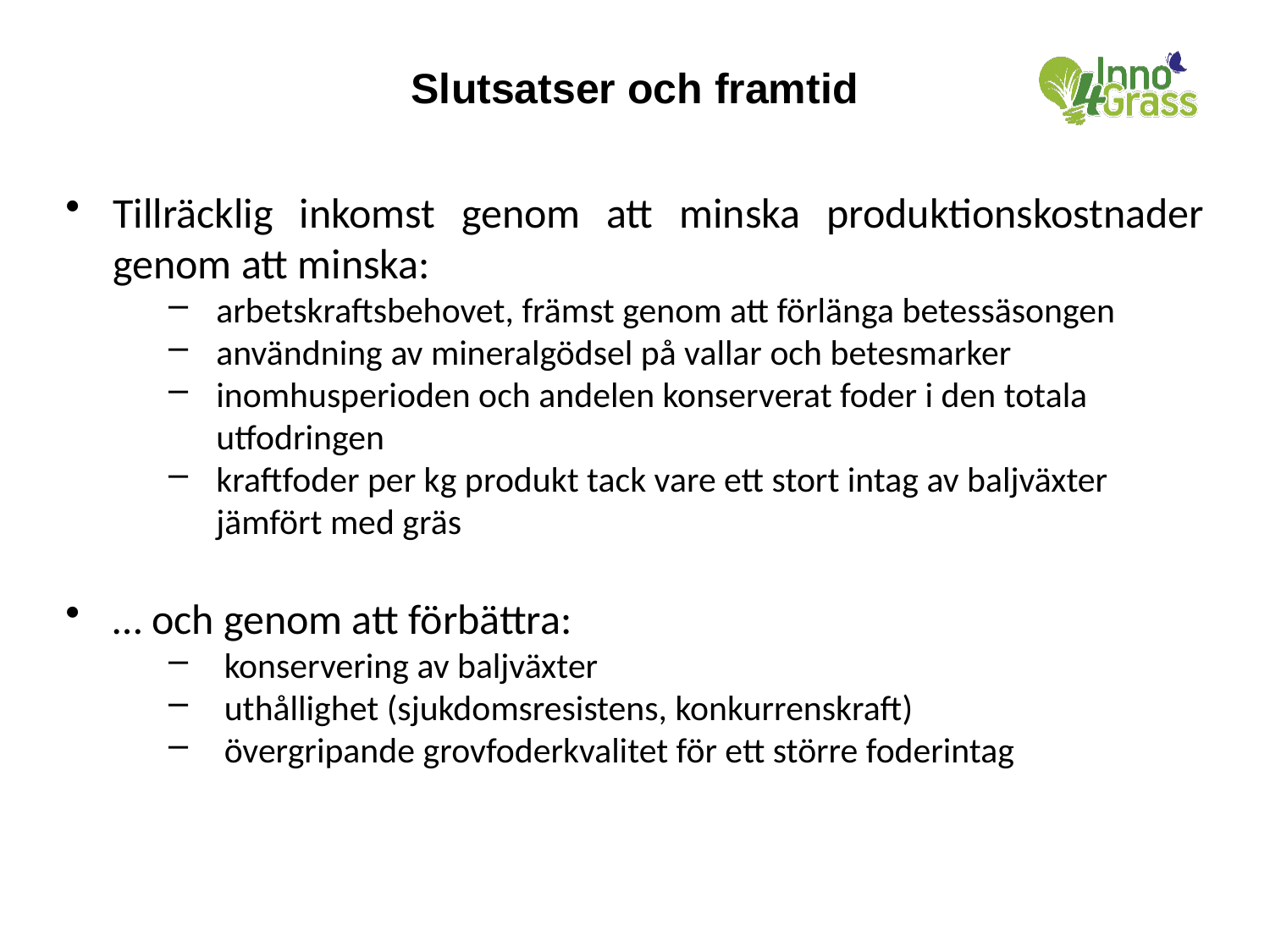

#
Slutsatser och framtid
Tillräcklig inkomst genom att minska produktionskostnader genom att minska:
arbetskraftsbehovet, främst genom att förlänga betessäsongen
användning av mineralgödsel på vallar och betesmarker
inomhusperioden och andelen konserverat foder i den totala utfodringen
kraftfoder per kg produkt tack vare ett stort intag av baljväxter jämfört med gräs

… och genom att förbättra:
 konservering av baljväxter
 uthållighet (sjukdomsresistens, konkurrenskraft)
 övergripande grovfoderkvalitet för ett större foderintag